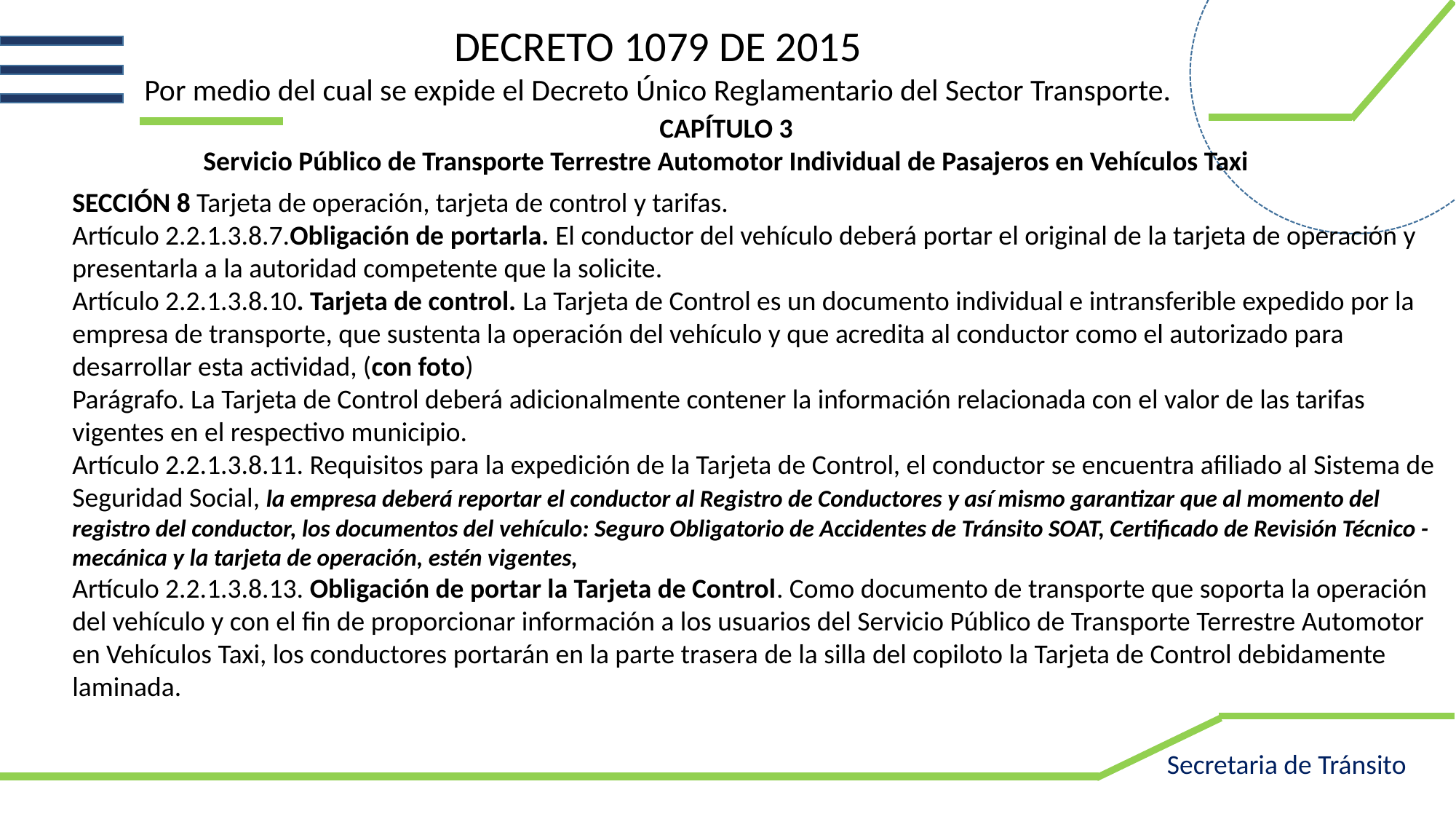

DECRETO 1079 DE 2015
Por medio del cual se expide el Decreto Único Reglamentario del Sector Transporte.

CAPÍTULO 3
 Servicio Público de Transporte Terrestre Automotor Individual de Pasajeros en Vehículos Taxi

SECCIÓN 8 Tarjeta de operación, tarjeta de control y tarifas.
Artículo 2.2.1.3.8.7.Obligación de portarla. El conductor del vehículo deberá portar el original de la tarjeta de operación y presentarla a la autoridad competente que la solicite.
Artículo 2.2.1.3.8.10. Tarjeta de control. La Tarjeta de Control es un documento individual e intransferible expedido por la empresa de transporte, que sustenta la operación del vehículo y que acredita al conductor como el autorizado para desarrollar esta actividad, (con foto)
Parágrafo. La Tarjeta de Control deberá adicionalmente contener la información relacionada con el valor de las tarifas vigentes en el respectivo municipio.
Artículo 2.2.1.3.8.11. Requisitos para la expedición de la Tarjeta de Control, el conductor se encuentra afiliado al Sistema de Seguridad Social, la empresa deberá reportar el conductor al Registro de Conductores y así mismo garantizar que al momento del registro del conductor, los documentos del vehículo: Seguro Obligatorio de Accidentes de Tránsito SOAT, Certificado de Revisión Técnico - mecánica y la tarjeta de operación, estén vigentes,
Artículo 2.2.1.3.8.13. Obligación de portar la Tarjeta de Control. Como documento de transporte que soporta la operación del vehículo y con el fin de proporcionar información a los usuarios del Servicio Público de Transporte Terrestre Automotor en Vehículos Taxi, los conductores portarán en la parte trasera de la silla del copiloto la Tarjeta de Control debidamente laminada.

Secretaria de Tránsito